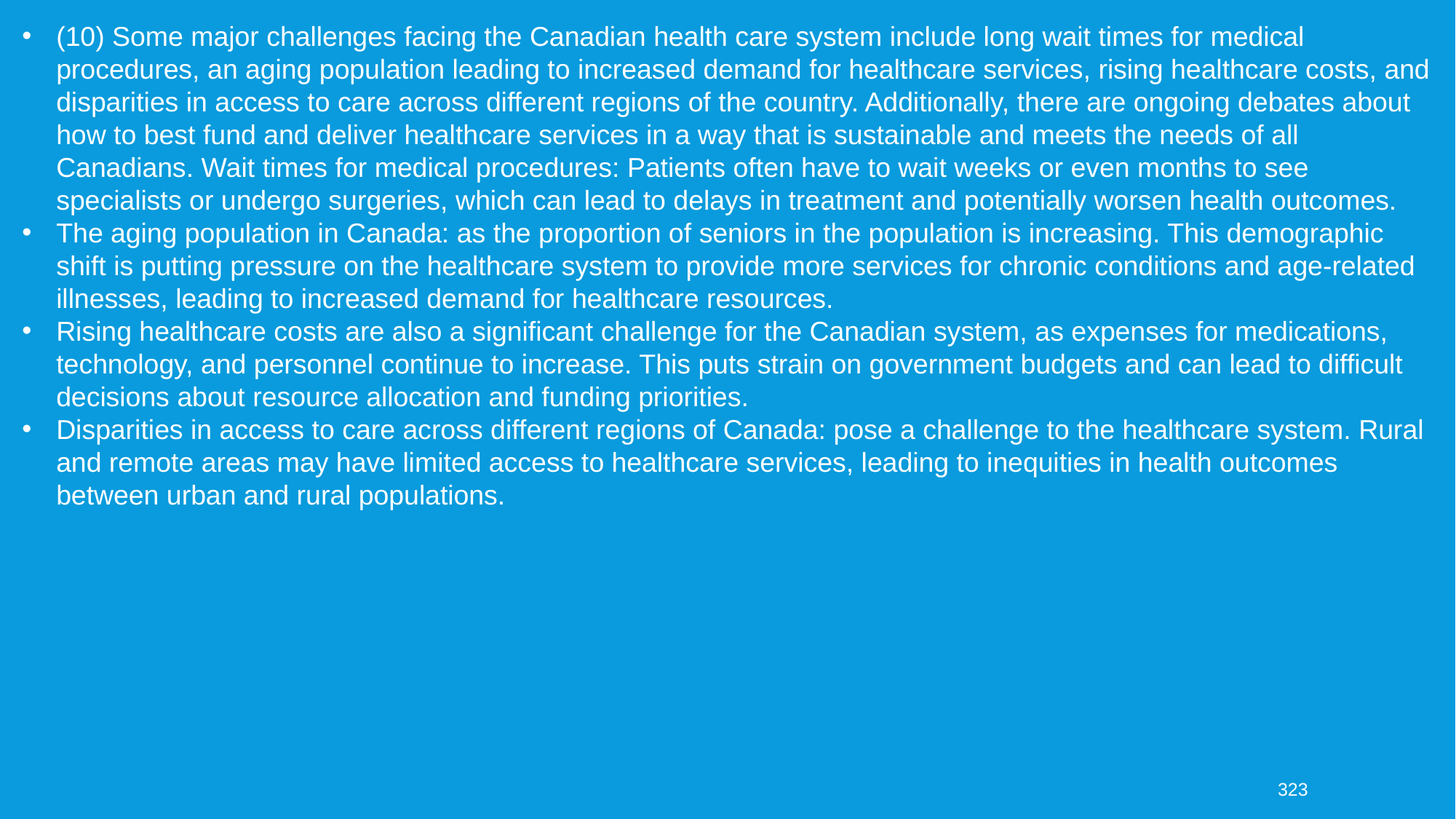

(10) Some major challenges facing the Canadian health care system include long wait times for medical procedures, an aging population leading to increased demand for healthcare services, rising healthcare costs, and disparities in access to care across different regions of the country. Additionally, there are ongoing debates about how to best fund and deliver healthcare services in a way that is sustainable and meets the needs of all Canadians. Wait times for medical procedures: Patients often have to wait weeks or even months to see specialists or undergo surgeries, which can lead to delays in treatment and potentially worsen health outcomes.
The aging population in Canada: as the proportion of seniors in the population is increasing. This demographic shift is putting pressure on the healthcare system to provide more services for chronic conditions and age-related illnesses, leading to increased demand for healthcare resources.
Rising healthcare costs are also a significant challenge for the Canadian system, as expenses for medications, technology, and personnel continue to increase. This puts strain on government budgets and can lead to difficult decisions about resource allocation and funding priorities.
Disparities in access to care across different regions of Canada: pose a challenge to the healthcare system. Rural and remote areas may have limited access to healthcare services, leading to inequities in health outcomes between urban and rural populations.

323